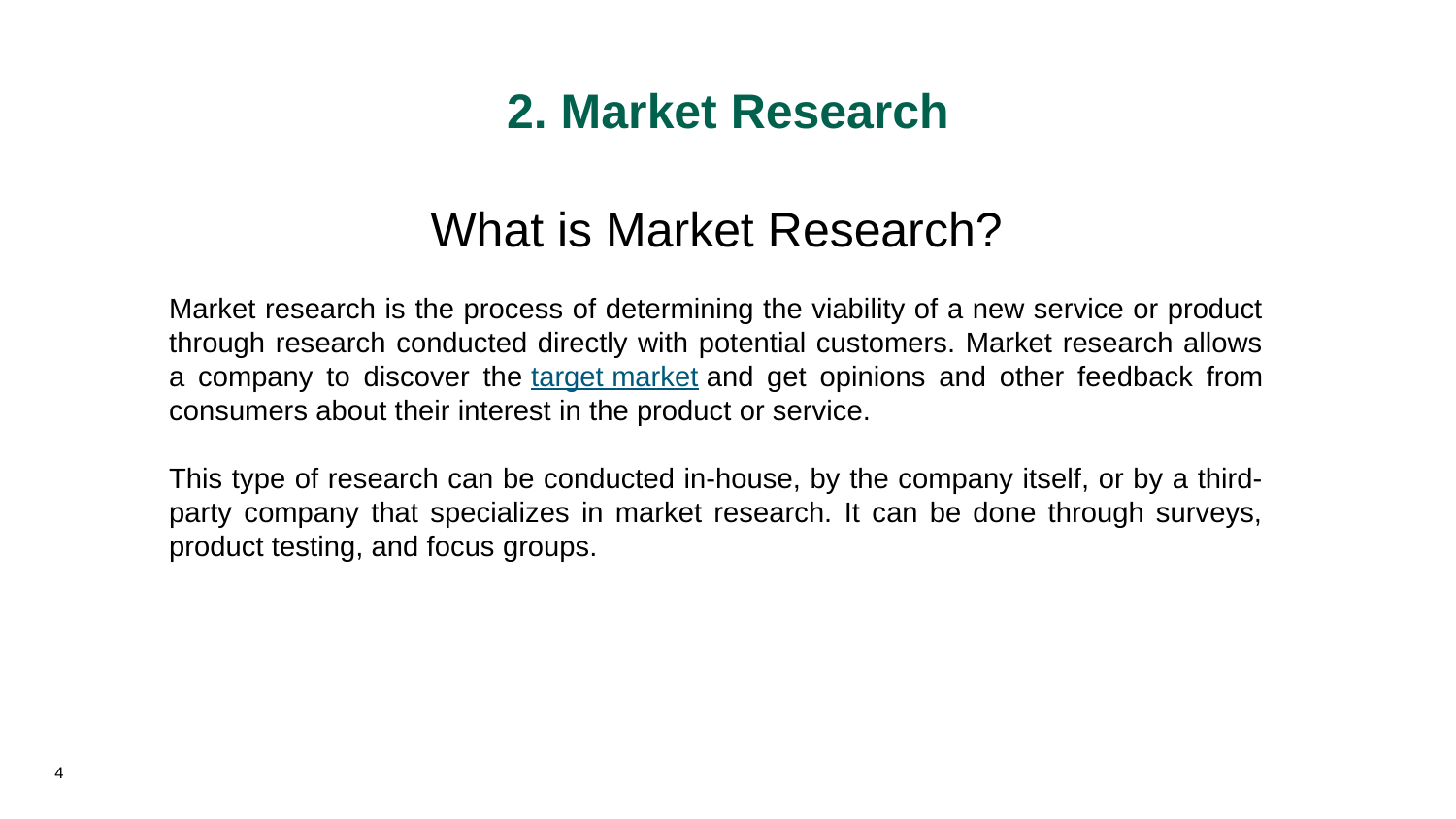

# 2. Market Research
What is Market Research?

Market research is the process of determining the viability of a new service or product through research conducted directly with potential customers. Market research allows a company to discover the target market and get opinions and other feedback from consumers about their interest in the product or service.

This type of research can be conducted in-house, by the company itself, or by a third-party company that specializes in market research. It can be done through surveys, product testing, and focus groups.

4